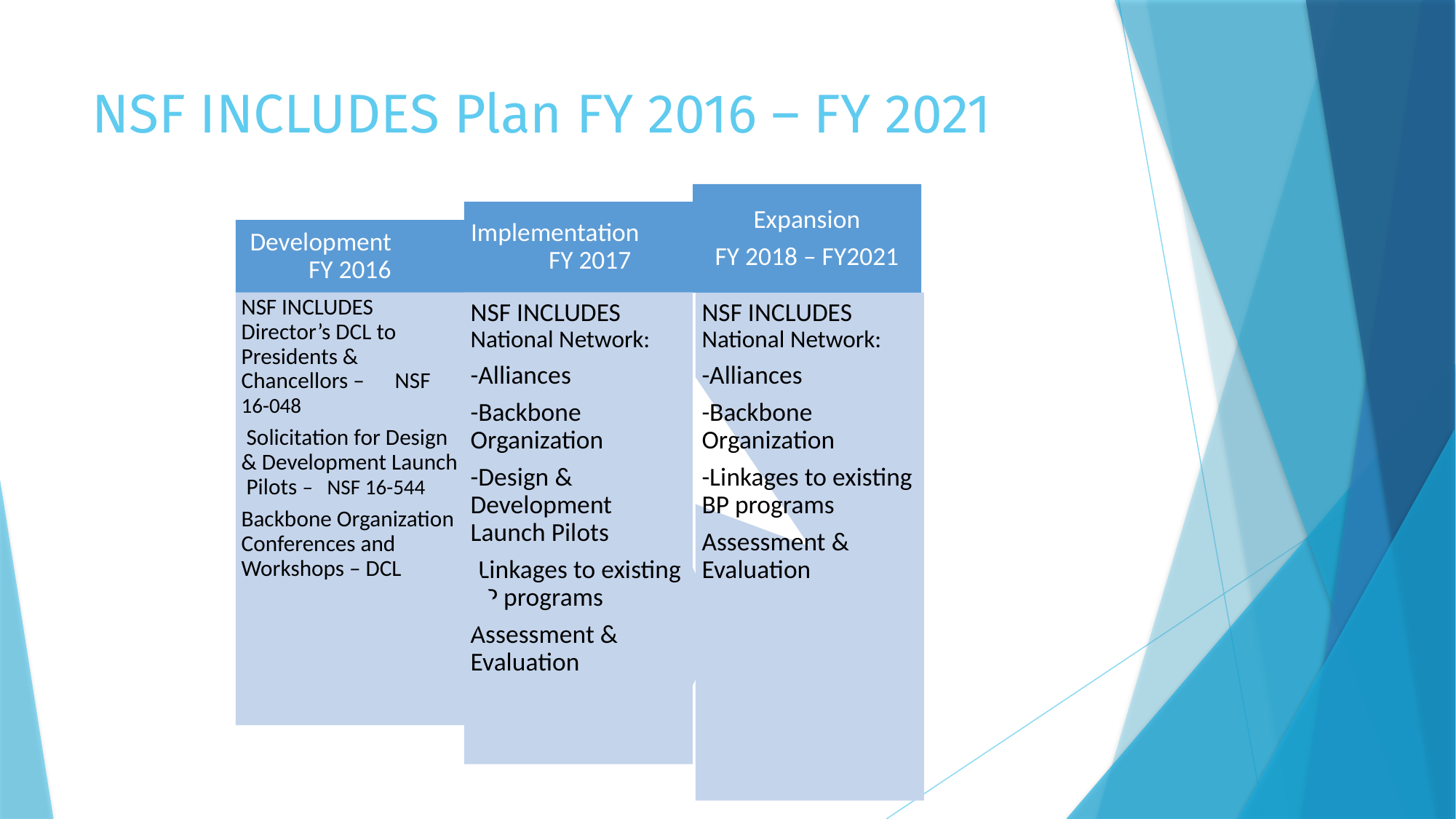

# NSF INCLUDES Plan FY 2016 – FY 2021
NSF INCLUDES National Network:
-Alliances
-Backbone Organization
-Linkages to existing BP programs
Assessment & Evaluation
Expansion
FY 2018 – FY2021
NSF INCLUDES National Network:
-Alliances
-Backbone Organization
-Design & Development Launch Pilots
-Linkages to existing BP programs
Assessment & Evaluation
Implementation             FY 2017
NSF INCLUDES Director’s DCL to Presidents & Chancellors –      NSF 16-048
 Solicitation for Design & Development Launch  Pilots –   NSF 16-544
Backbone Organization Conferences and Workshops – DCL
Development           FY 2016